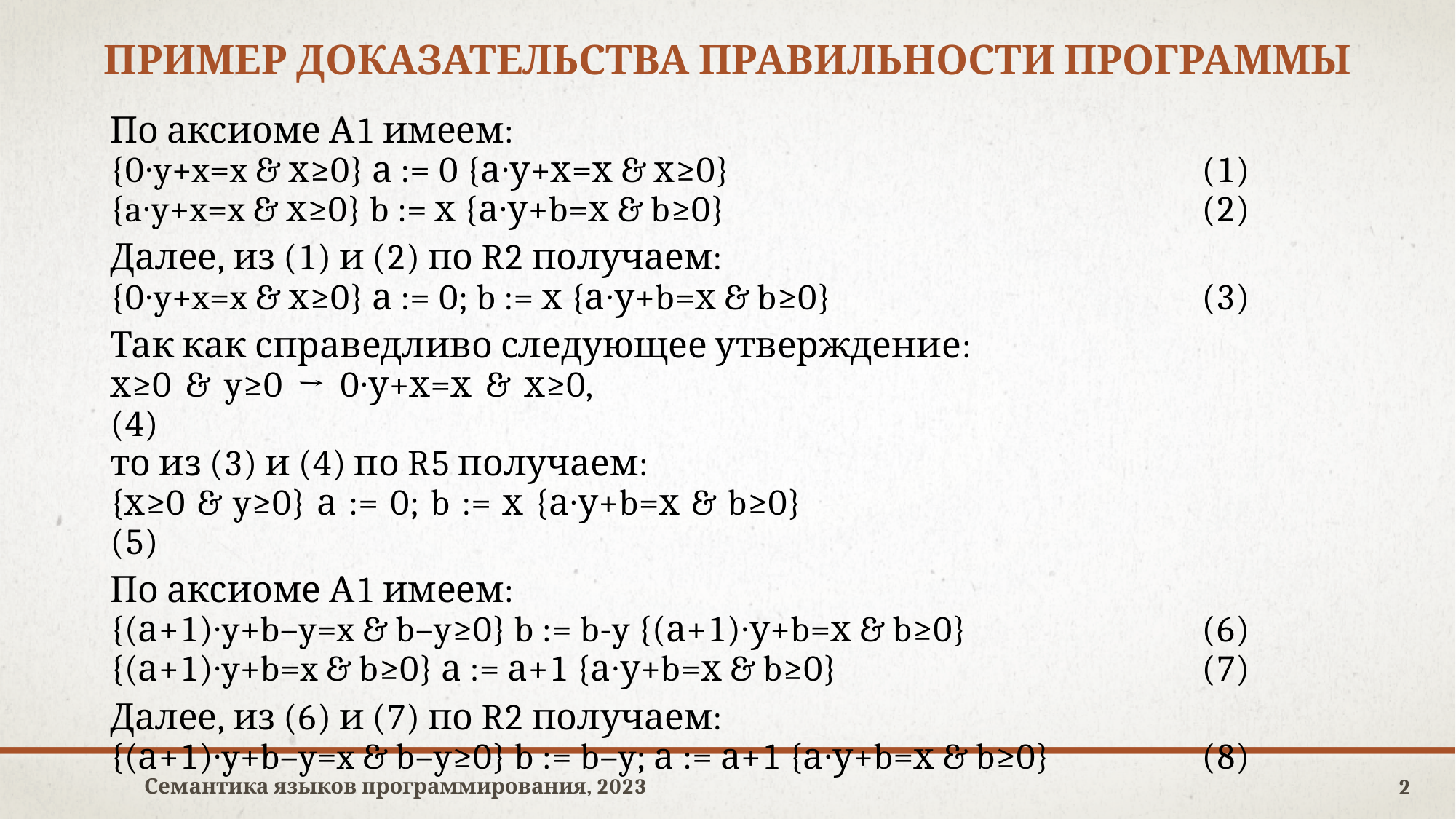

# Пример доказательства правильности программы
По аксиоме А1 имеем:
{0∙y+x=x & х≥0} а := 0 {а∙у+х=х & х≥0}					(1)
{a∙y+x=x & х≥0} b := х {а∙у+b=х & b≥0}					(2)
Далее, из (1) и (2) по R2 получаем:
{0∙y+x=x & х≥0} а := 0; b := х {а∙у+b=х & b≥0}				(3)
Так как справедливо следующее утверждение:
х≥0 & y≥0 → 0∙у+х=х & х≥0,							(4)
то из (3) и (4) по R5 получаем:
{х≥0 & y≥0} а := 0; b := х {а∙у+b=х & b≥0}					(5)
По аксиоме А1 имеем:
{(а+1)∙y+b–y=x & b–y≥0} b := b-y {(а+1)∙у+b=х & b≥0}			(6)
{(а+1)∙y+b=x & b≥0} а := а+1 {а∙у+b=х & b≥0}				(7)
Далее, из (6) и (7) по R2 получаем:
{(а+1)∙y+b–y=x & b–y≥0} b := b–y; а := а+1 {а∙у+b=х & b≥0}		(8)
Семантика языков программирования, 2023
2